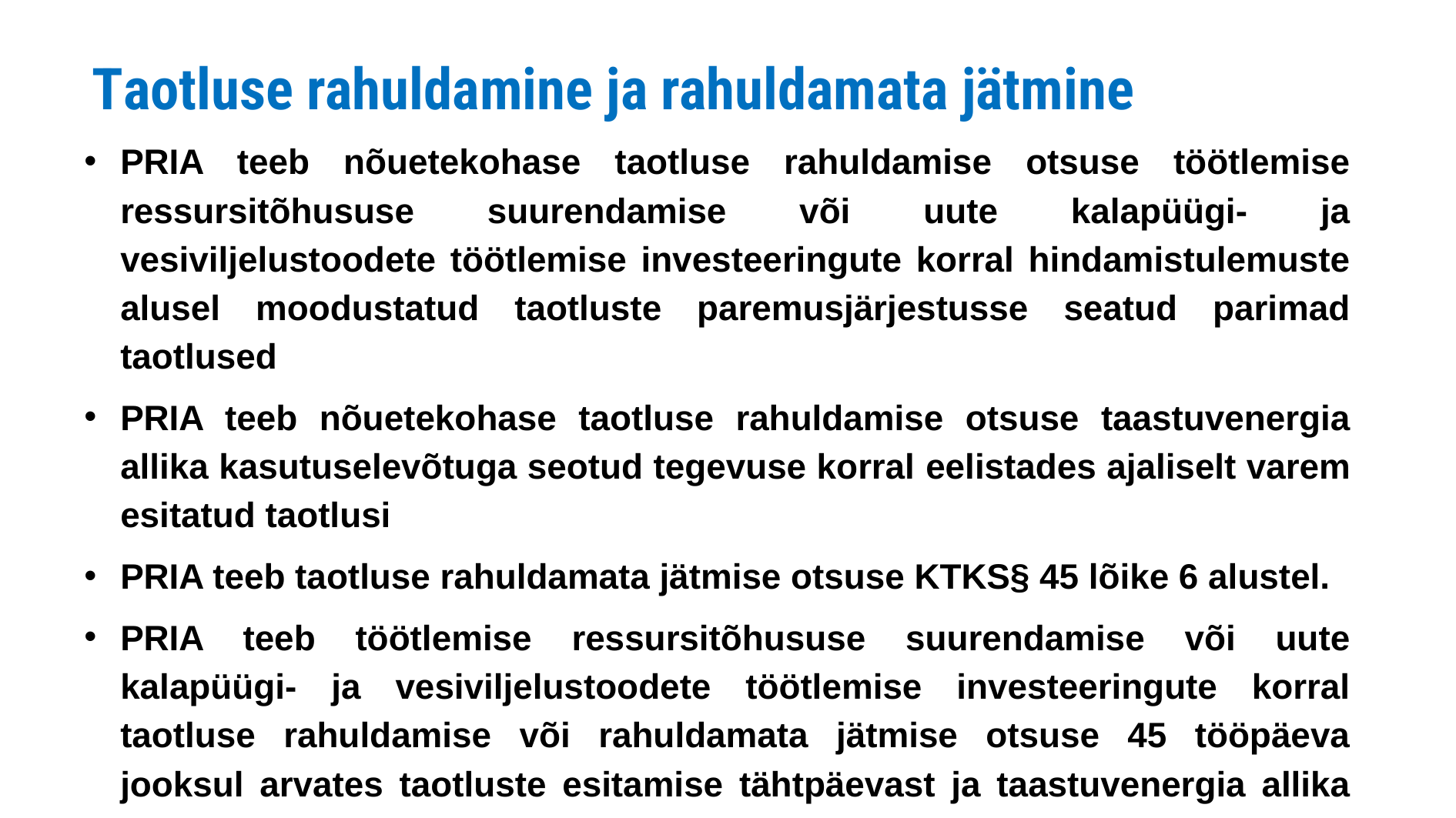

# Taotluse rahuldamine ja rahuldamata jätmine
PRIA teeb nõuetekohase taotluse rahuldamise otsuse töötlemise ressursitõhususe suurendamise või uute kalapüügi- ja vesiviljelustoodete töötlemise investeeringute korral hindamistulemuste alusel moodustatud taotluste paremusjärjestusse seatud parimad taotlused
PRIA teeb nõuetekohase taotluse rahuldamise otsuse taastuvenergia allika kasutuselevõtuga seotud tegevuse korral eelistades ajaliselt varem esitatud taotlusi
PRIA teeb taotluse rahuldamata jätmise otsuse KTKS§ 45 lõike 6 alustel.
PRIA teeb töötlemise ressursitõhususe suurendamise või uute kalapüügi- ja vesiviljelustoodete töötlemise investeeringute korral taotluse rahuldamise või rahuldamata jätmise otsuse 45 tööpäeva jooksul arvates taotluste esitamise tähtpäevast ja taastuvenergia allika kasutuselevõtuga seotud tegevuse korral 45 tööpäeva jooksul nõuetekohase taotluse esitamisest.